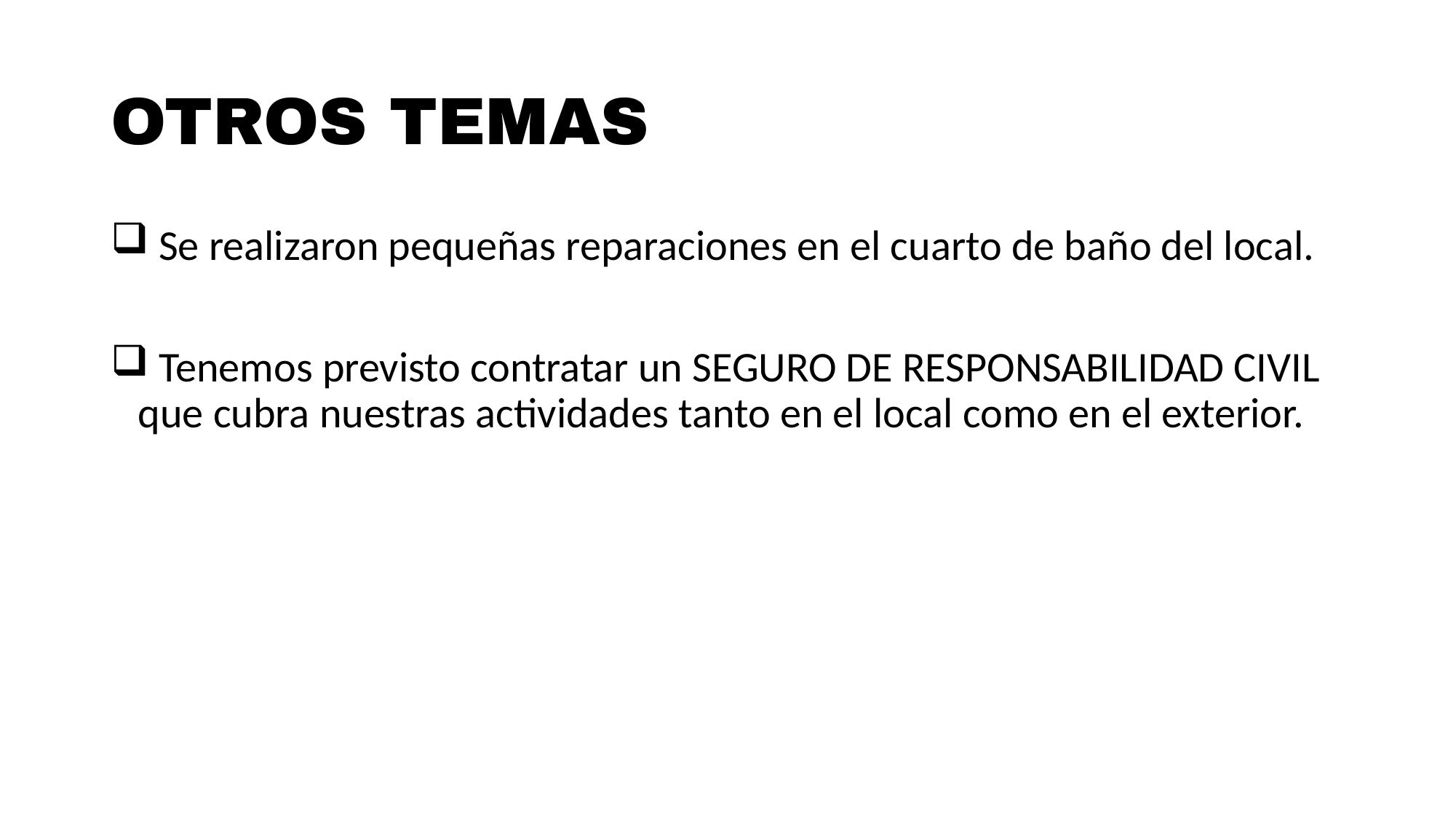

# OTROS TEMAS
 Se realizaron pequeñas reparaciones en el cuarto de baño del local.

 Tenemos previsto contratar un SEGURO DE RESPONSABILIDAD CIVIL que cubra nuestras actividades tanto en el local como en el exterior.